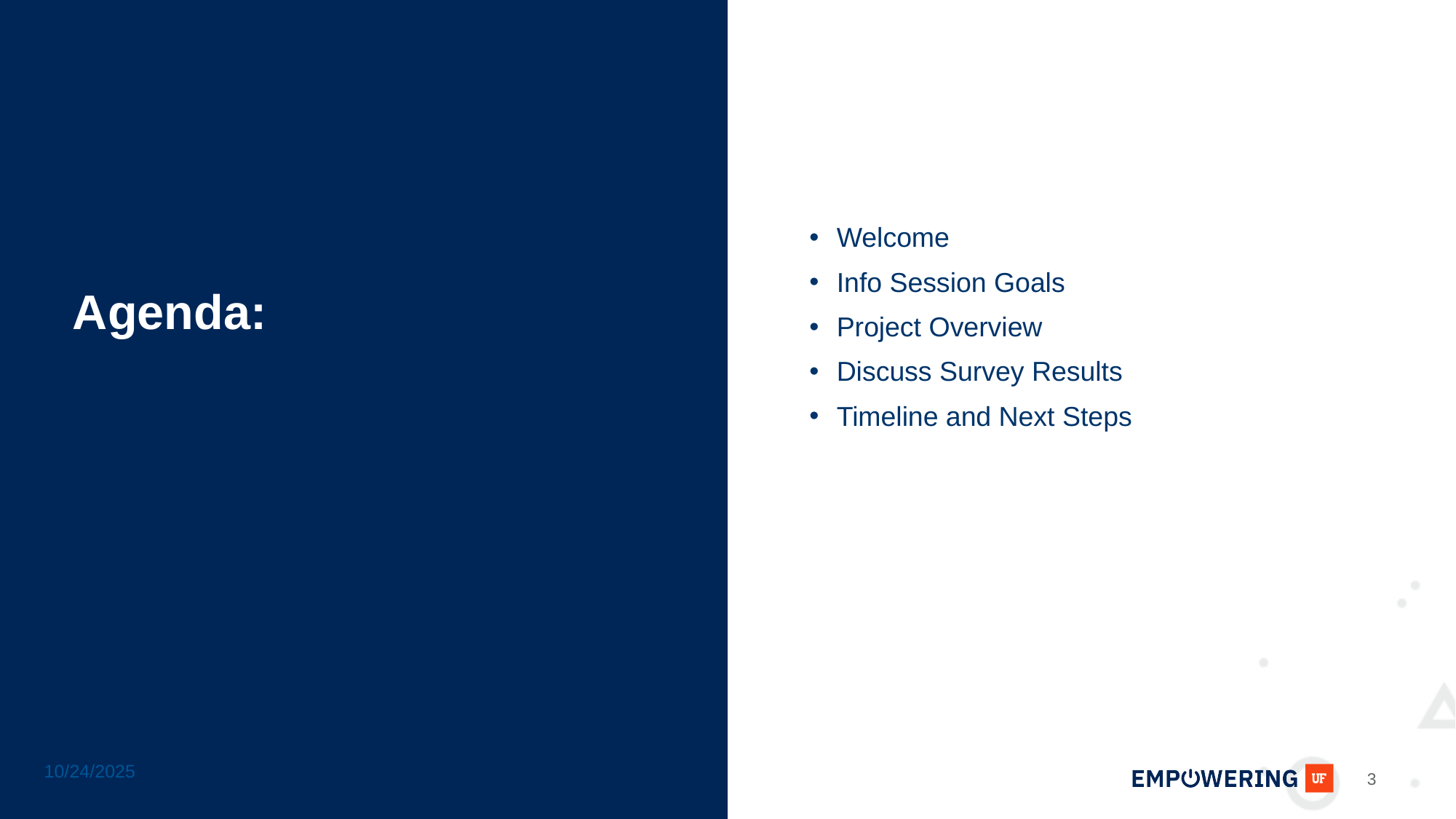

# Agenda:
Welcome
Info Session Goals
Project Overview
Discuss Survey Results
Timeline and Next Steps
10/24/2025